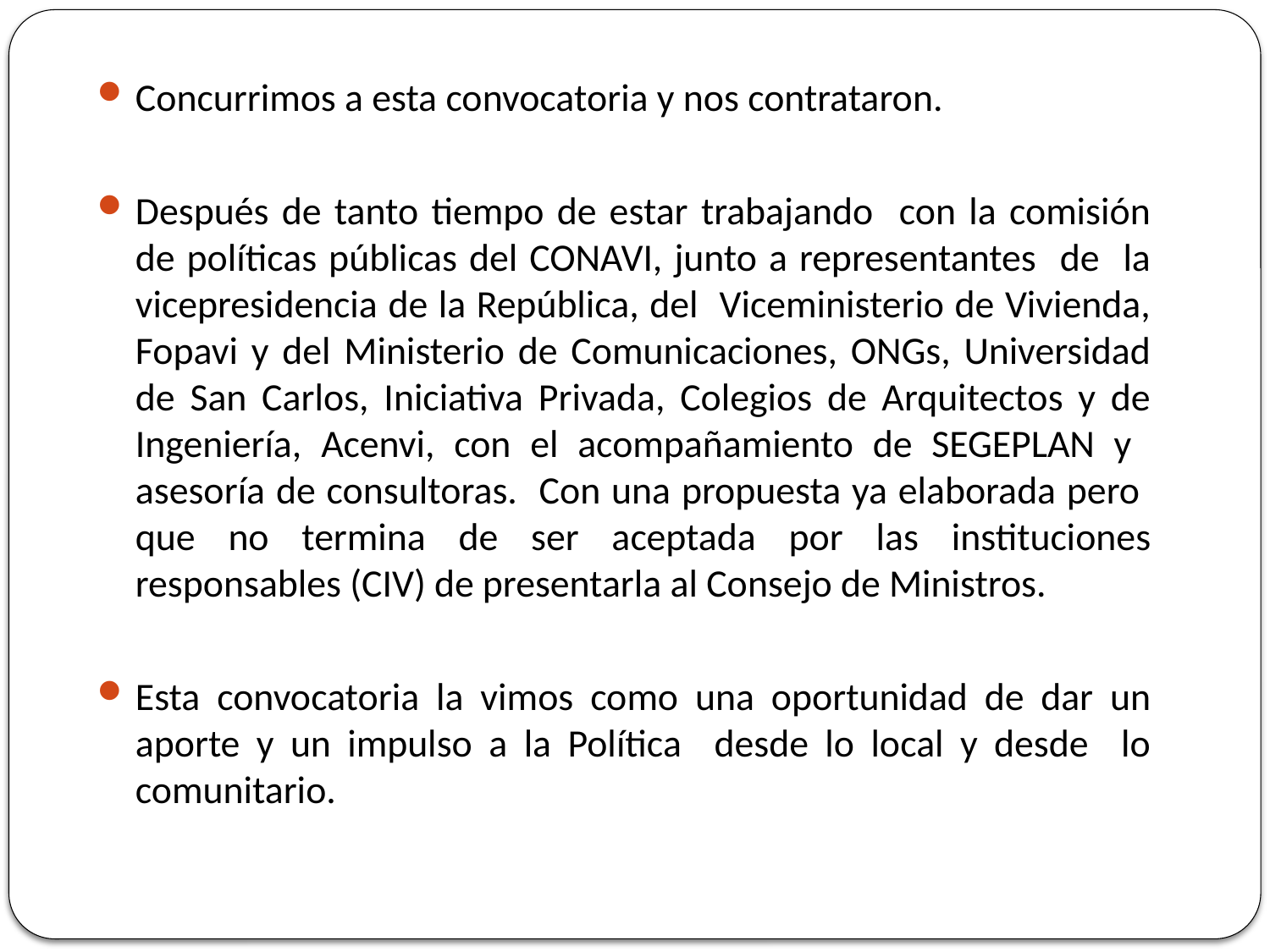

Concurrimos a esta convocatoria y nos contrataron.

Después de tanto tiempo de estar trabajando  con la comisión de políticas públicas del CONAVI, junto a representantes  de  la vicepresidencia de la República, del  Viceministerio de Vivienda, Fopavi y del Ministerio de Comunicaciones, ONGs, Universidad de San Carlos, Iniciativa Privada, Colegios de Arquitectos y de Ingeniería, Acenvi, con el acompañamiento de SEGEPLAN y  asesoría de consultoras.  Con una propuesta ya elaborada pero  que no termina de ser aceptada por las instituciones responsables (CIV) de presentarla al Consejo de Ministros.

Esta convocatoria la vimos como una oportunidad de dar un aporte y un impulso a la Política  desde lo local y desde  lo comunitario.